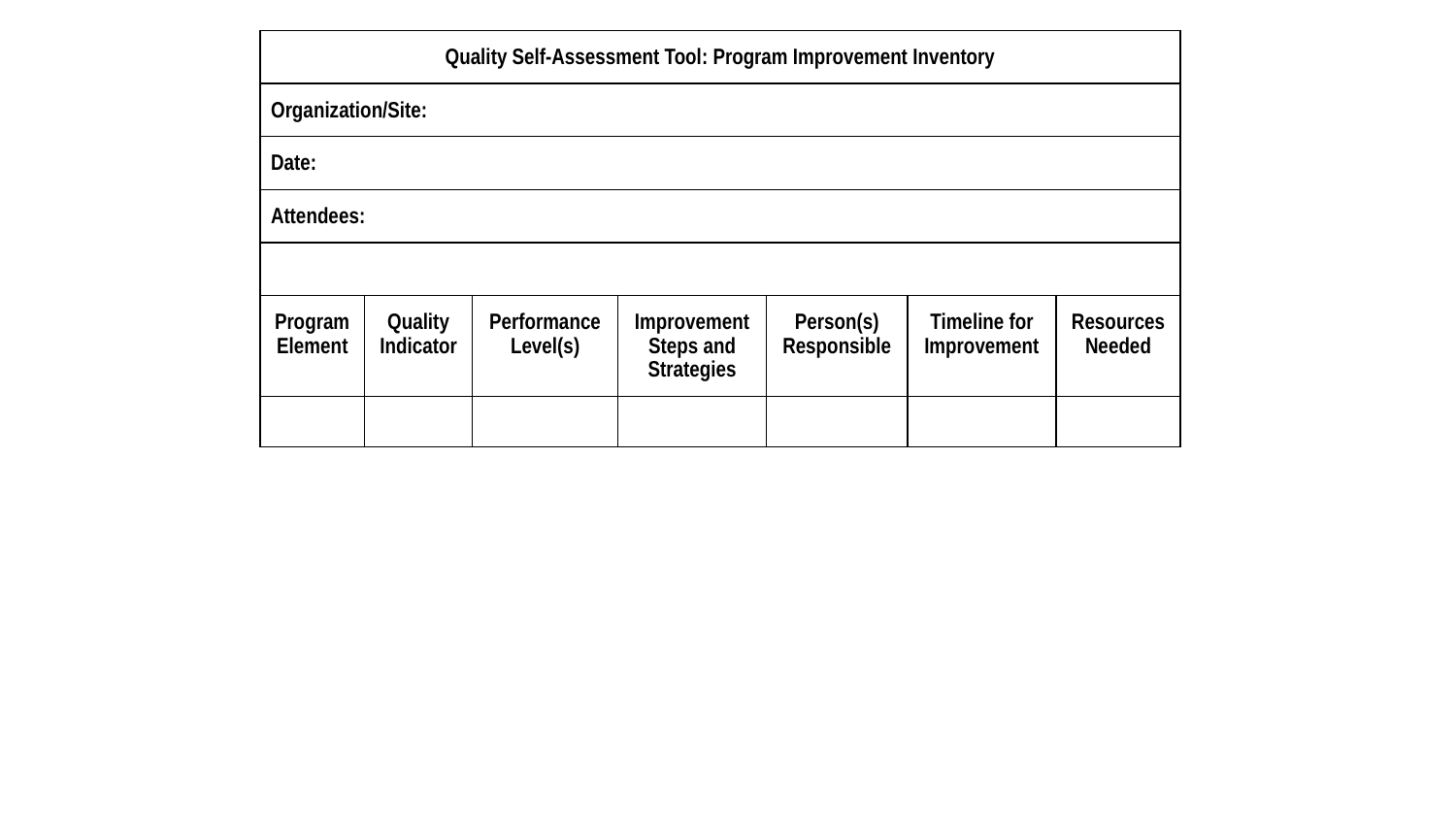

| Quality Self-Assessment Tool: Program Improvement Inventory |  |  |  |  |  |  |
| --- | --- | --- | --- | --- | --- | --- |
| Organization/Site: |  |  |  |  |  |  |
| Date: |  |  |  |  |  |  |
| Attendees: |  |  |  |  |  |  |
|  |  |  |  |  |  |  |
| Program Element | Quality Indicator | Performance Level(s) | Improvement Steps and Strategies | Person(s) Responsible | Timeline for Improvement | Resources Needed |
|  |  |  |  |  |  |  |